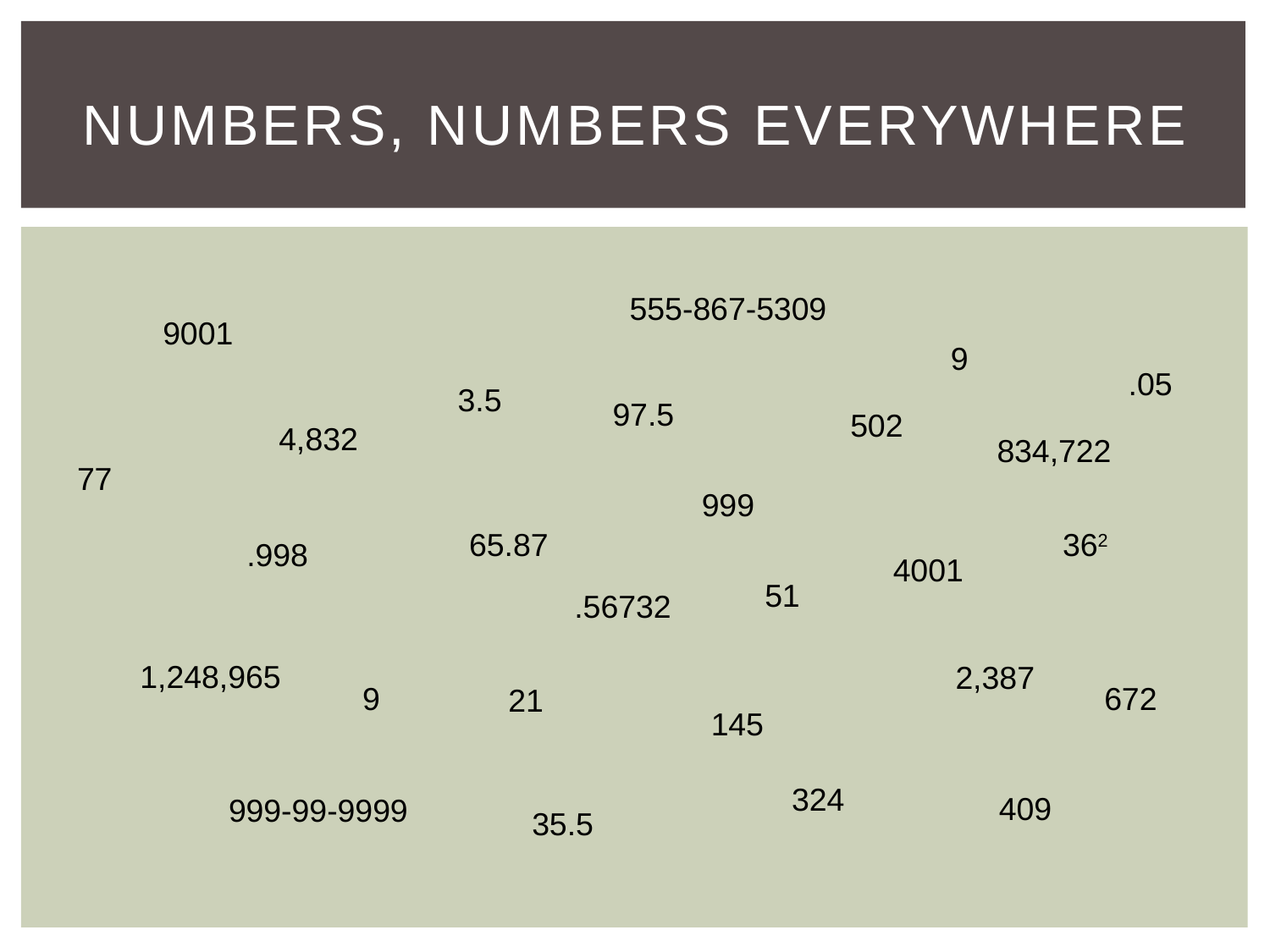

# Numbers, numbers everywhere
555-867-5309
9001
9
.05
3.5
97.5
502
4,832
834,722
77
999
65.87
362
.998
4001
51
.56732
1,248,965
2,387
9
672
21
145
324
409
999-99-9999
35.5